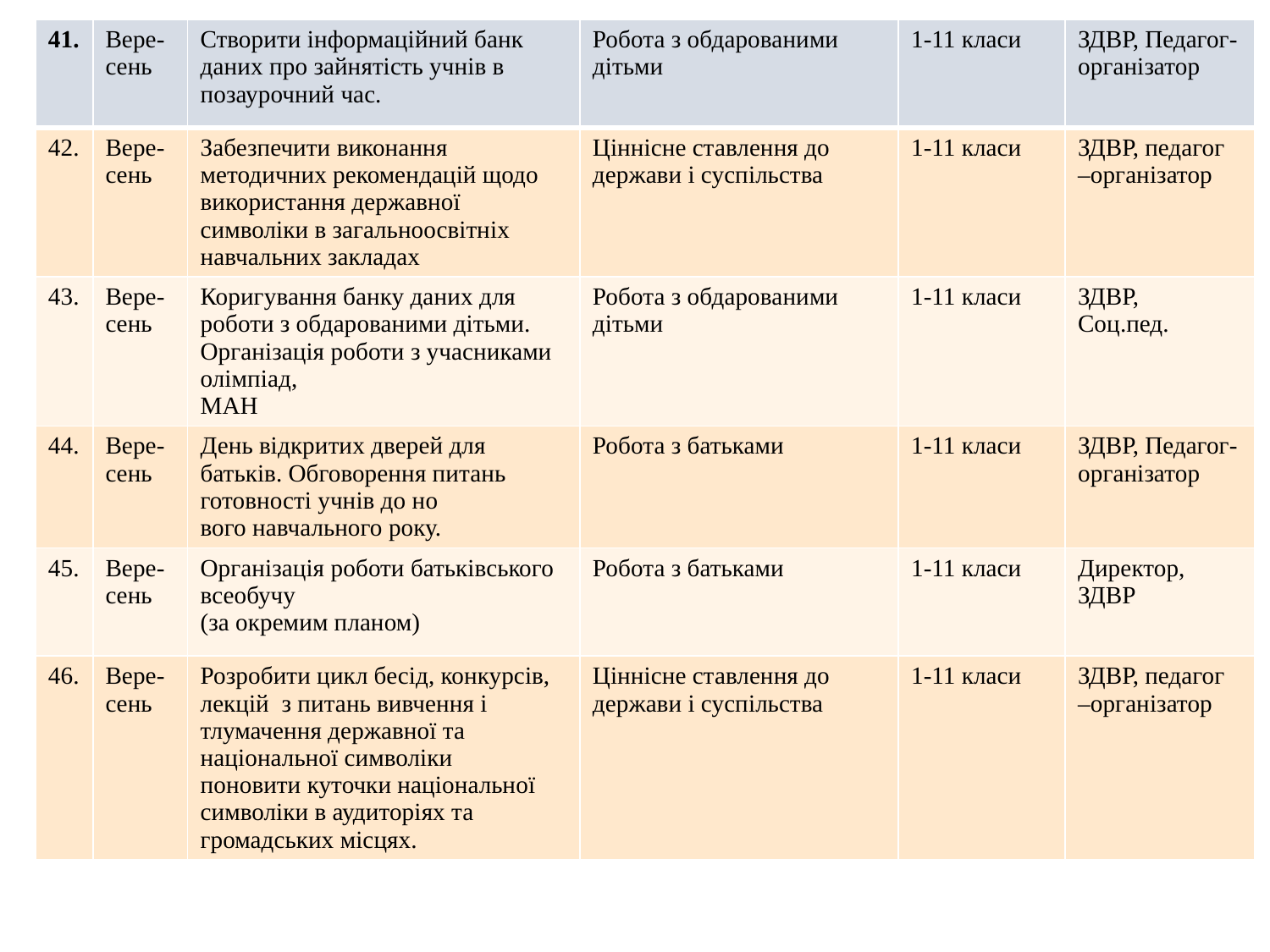

| 41. | Вере-сень | Створити інформаційний банк даних про зайнятість учнів в позаурочний час. | Робота з обдарованими дітьми | 1-11 класи | ЗДВР, Педагог-організатор |
| --- | --- | --- | --- | --- | --- |
| 42. | Вере-сень | Забезпечити виконання методичних рекомендацій щодо використання державної символіки в загальноосвітніх навчальних закладах | Ціннісне ставлення до держави і суспільства | 1-11 класи | ЗДВР, педагог –організатор |
| 43. | Вере-сень | Коригування банку даних для роботи з обдарованими дітьми. Організація роботи з учасниками олімпіад, МАН | Робота з обдарованими дітьми | 1-11 класи | ЗДВР, Соц.пед. |
| 44. | Вере-сень | День відкритих дверей для батьків. Обговорення питань готовності учнів до но вого навчального року. | Робота з батьками | 1-11 класи | ЗДВР, Педагог-організатор |
| 45. | Вере-сень | Організація роботи батьківського всеобучу (за окремим планом) | Робота з батьками | 1-11 класи | Директор, ЗДВР |
| 46. | Вере-сень | Розробити цикл бесід, конкурсів, лекцій з питань вивчення і тлумачення державної та національної символіки поновити куточки національної символіки в аудиторіях та громадських місцях. | Ціннісне ставлення до держави і суспільства | 1-11 класи | ЗДВР, педагог –організатор |